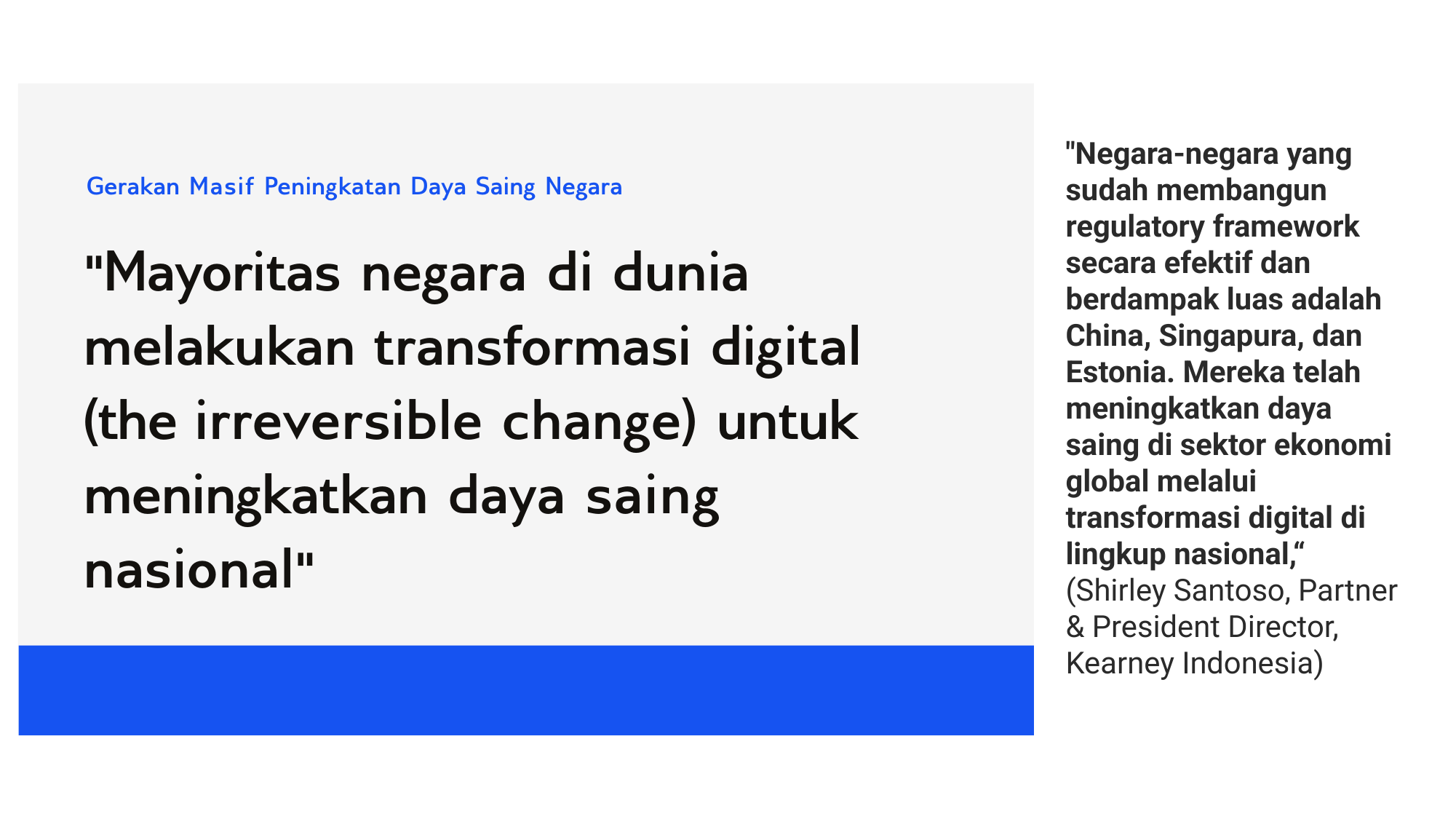

"Negara-negara yang sudah membangun regulatory framework secara efektif dan berdampak luas adalah China, Singapura, dan Estonia. Mereka telah meningkatkan daya saing di sektor ekonomi global melalui transformasi digital di lingkup nasional,“
(Shirley Santoso, Partner & President Director, Kearney Indonesia)
# Gerakan Masif Peningkatan Daya Saing Negara
"Mayoritas negara di dunia melakukan transformasi digital (the irreversible change) untuk meningkatkan daya saing nasional"